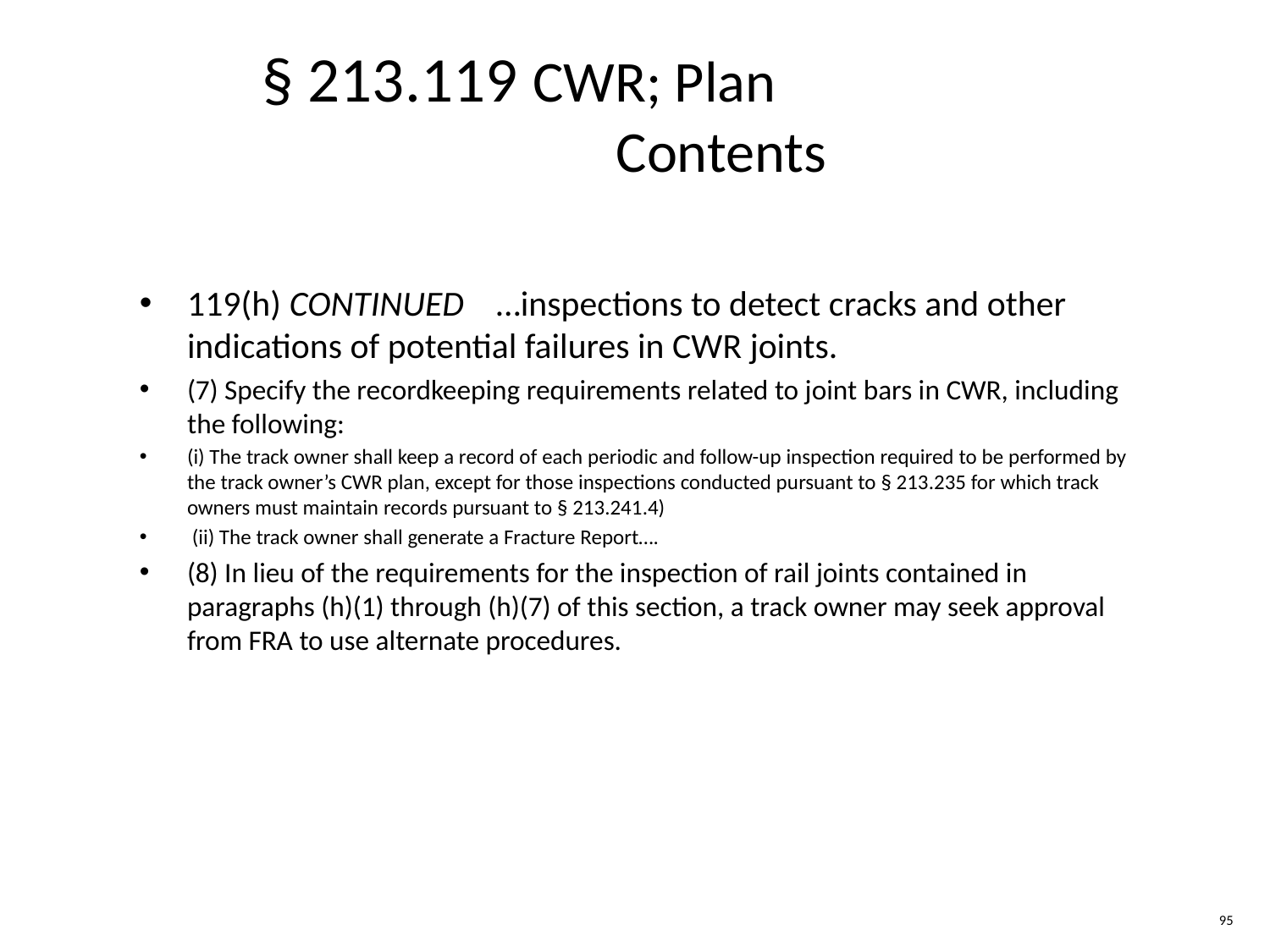

§ 213.119 CWR; Plan
                           Contents
119(h) CONTINUED    …inspections to detect cracks and other indications of potential failures in CWR joints.
(7) Specify the recordkeeping requirements related to joint bars in CWR, including the following:
(i) The track owner shall keep a record of each periodic and follow-up inspection required to be performed by the track owner’s CWR plan, except for those inspections conducted pursuant to § 213.235 for which track owners must maintain records pursuant to § 213.241.4)
 (ii) The track owner shall generate a Fracture Report….
(8) In lieu of the requirements for the inspection of rail joints contained in paragraphs (h)(1) through (h)(7) of this section, a track owner may seek approval from FRA to use alternate procedures.
95